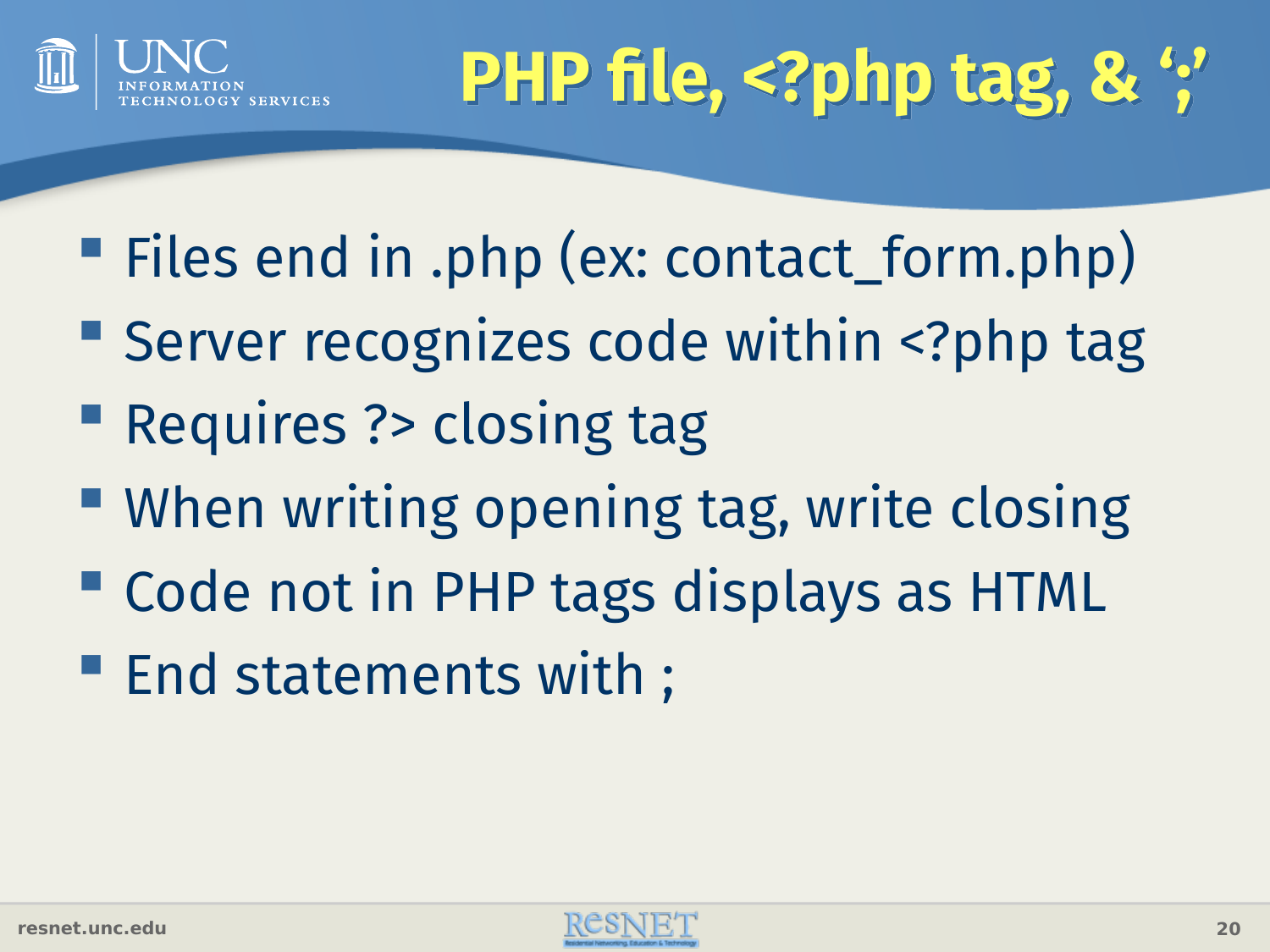

# PHP file, <?php tag, & ‘;’
Files end in .php (ex: contact_form.php)
Server recognizes code within <?php tag
Requires ?> closing tag
When writing opening tag, write closing
Code not in PHP tags displays as HTML
End statements with ;